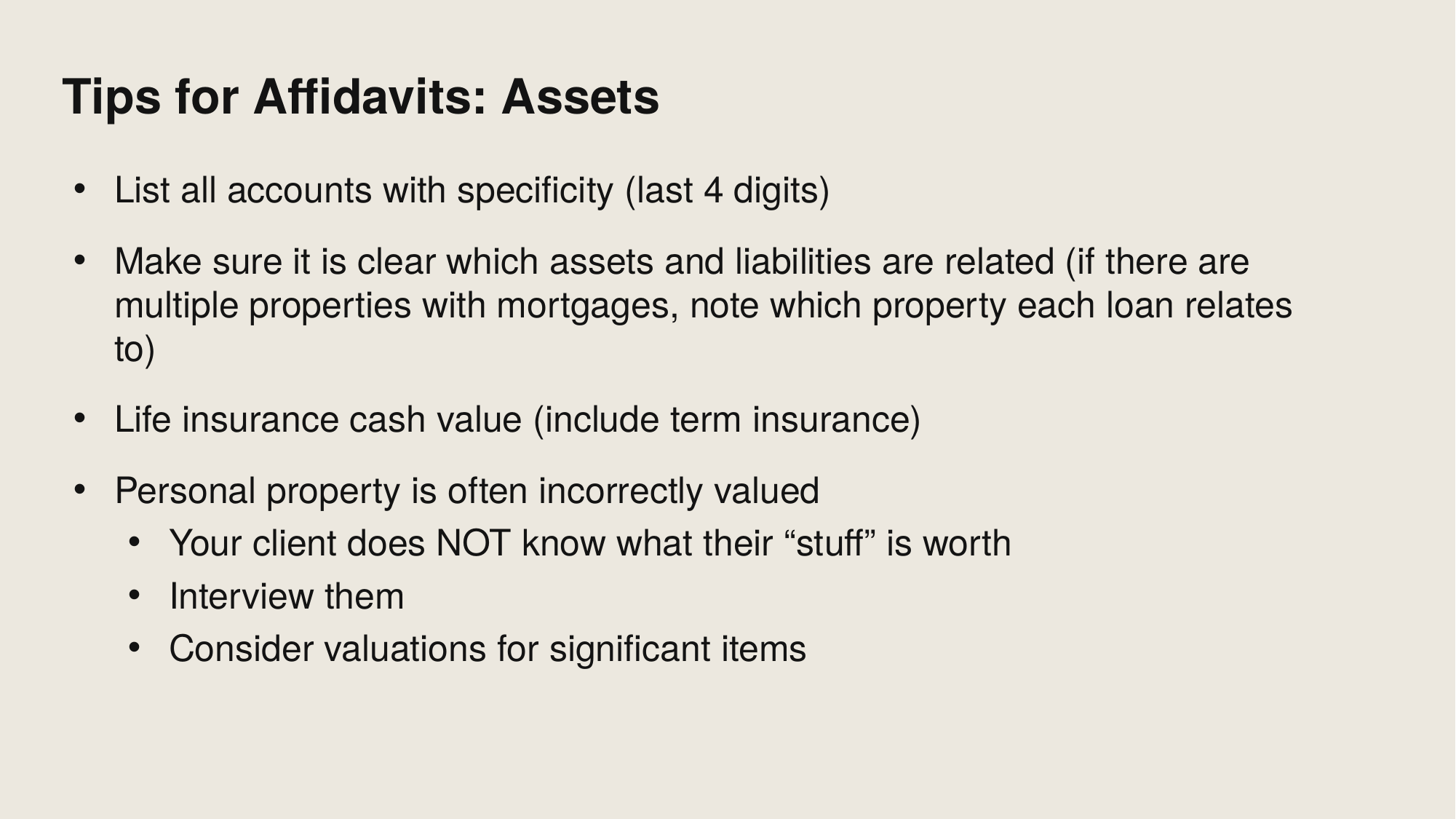

Tips for Affidavits: Assets
List all accounts with specificity (last 4 digits)
Make sure it is clear which assets and liabilities are related (if there are multiple properties with mortgages, note which property each loan relates to)
Life insurance cash value (include term insurance)
Personal property is often incorrectly valued
Your client does NOT know what their “stuff” is worth
Interview them
Consider valuations for significant items